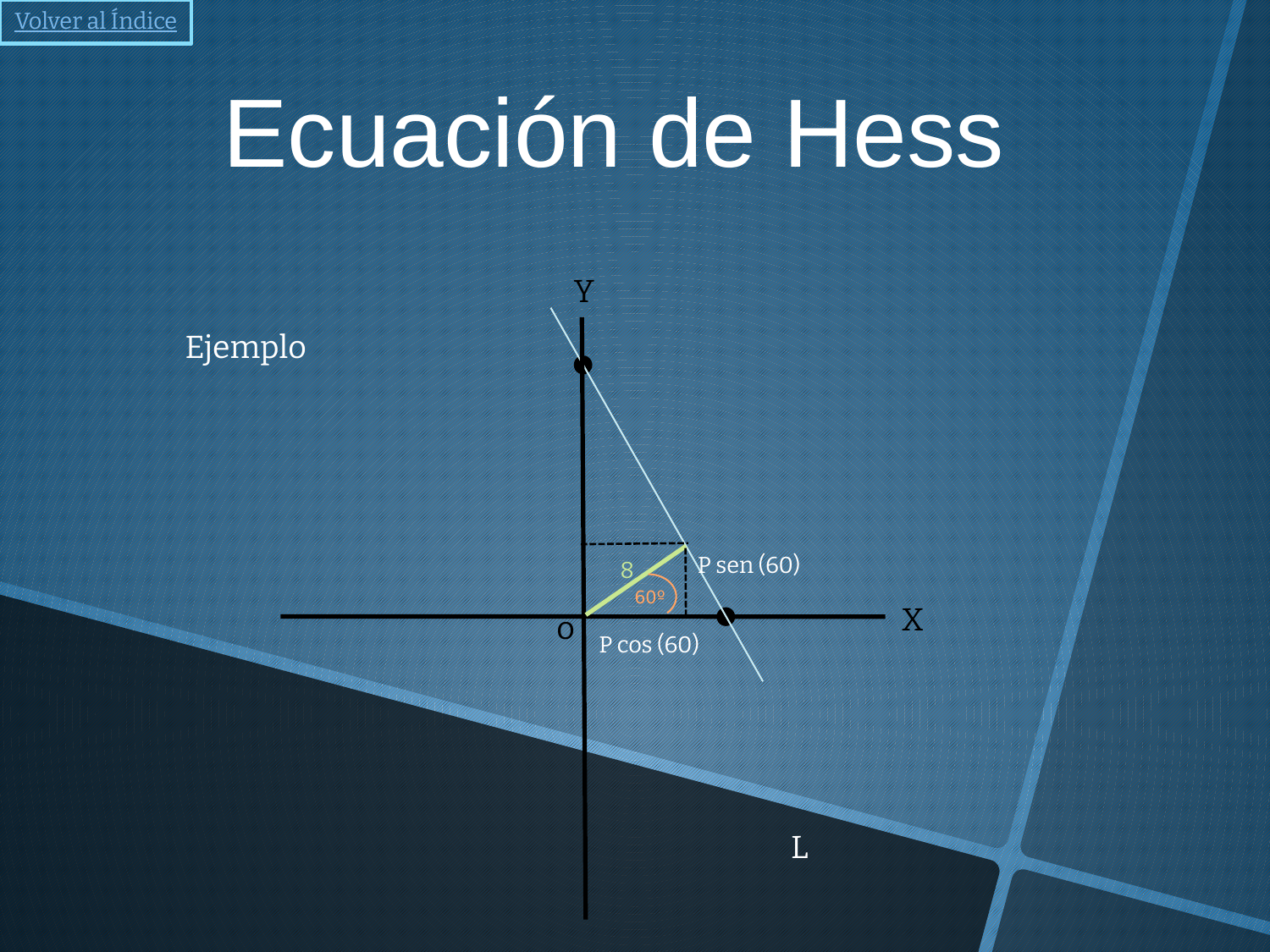

Volver al Índice

Ecuación de Hess
Y
Ejemplo

P sen (60)
8

60º
X
o

P cos (60)
L